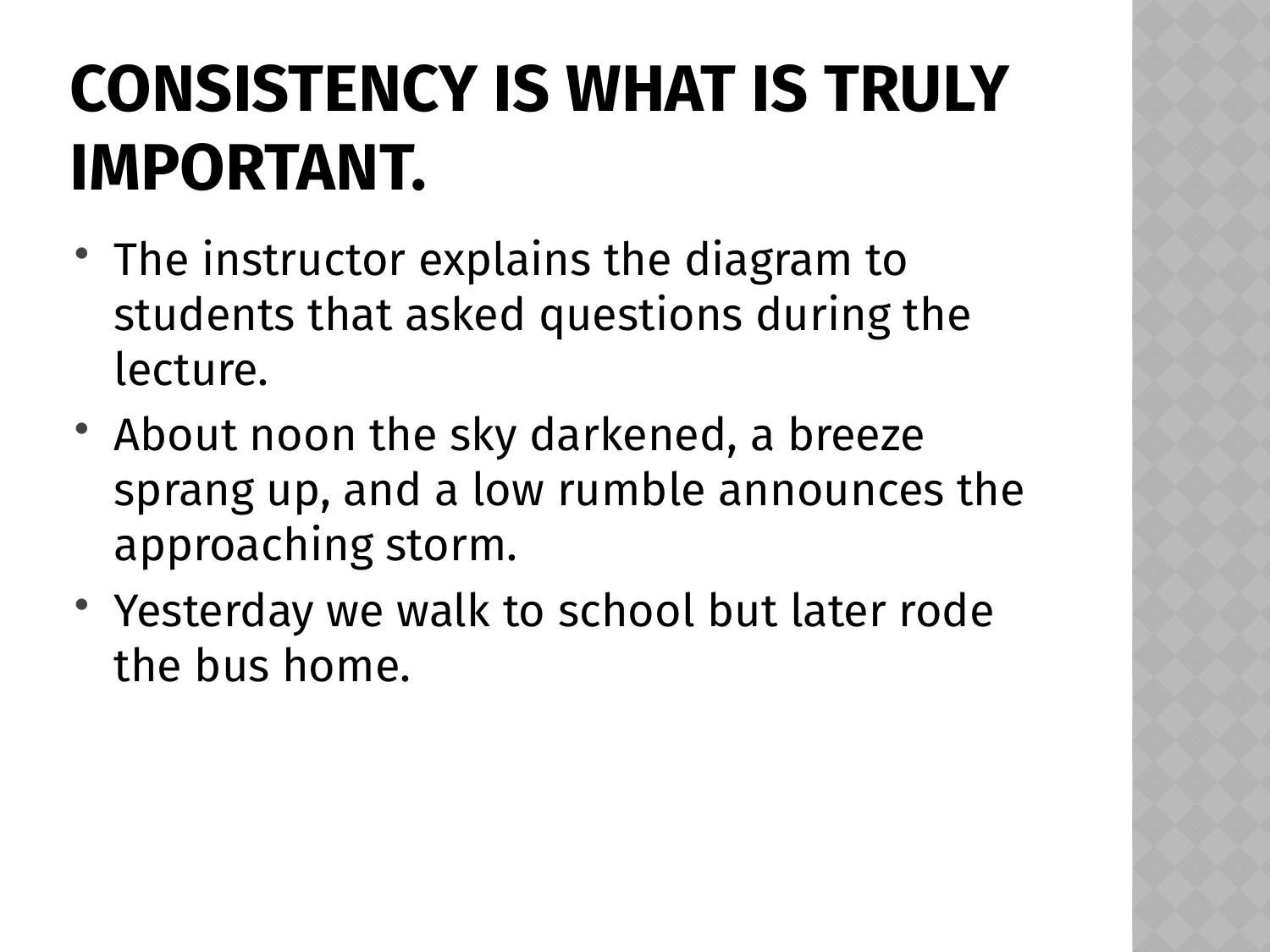

# Consistency is what is truly important.
The instructor explains the diagram to students that asked questions during the lecture.
About noon the sky darkened, a breeze sprang up, and a low rumble announces the approaching storm.
Yesterday we walk to school but later rode the bus home.